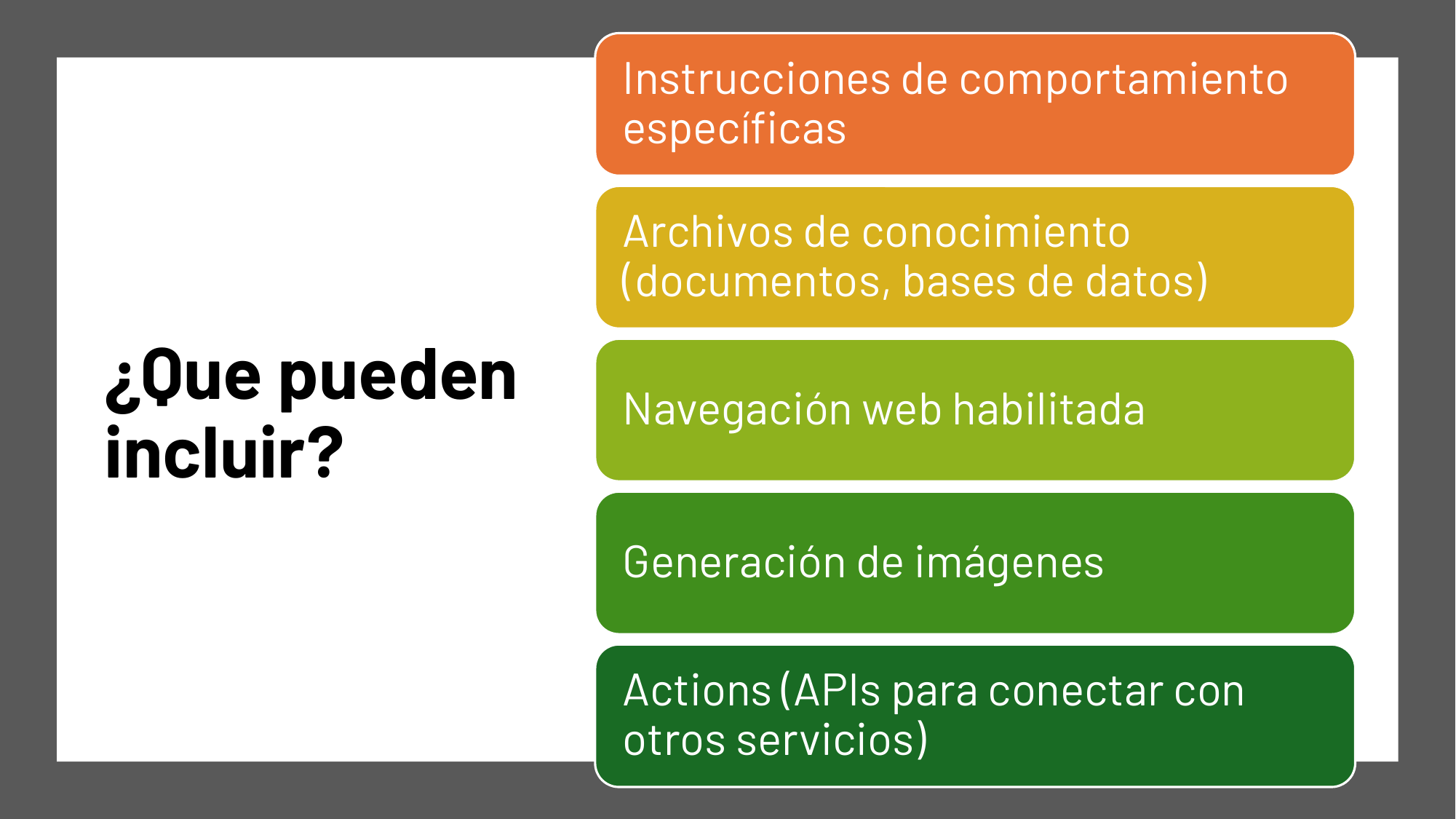

Instrucciones de comportamiento específicas
Archivos de conocimiento (documentos, bases de datos)
Navegación web habilitada
Generación de imágenes
Actions (APIs para conectar con otros servicios)

# ¿Qué son los ¿Que pueden incluir?